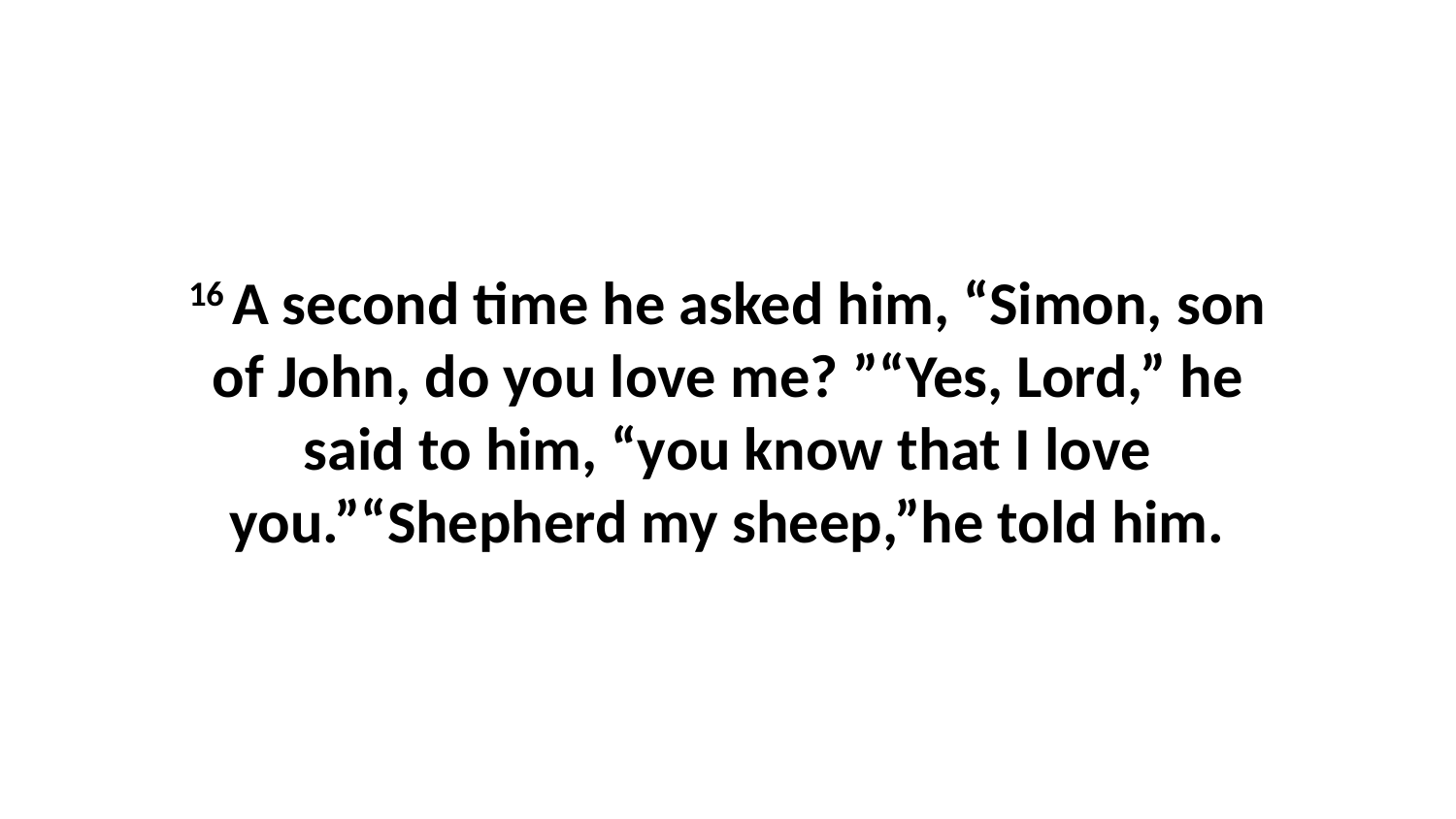

16 A second time he asked him, “Simon, son of John, do you love me? ”“Yes, Lord,” he said to him, “you know that I love you.”“Shepherd my sheep,”he told him.